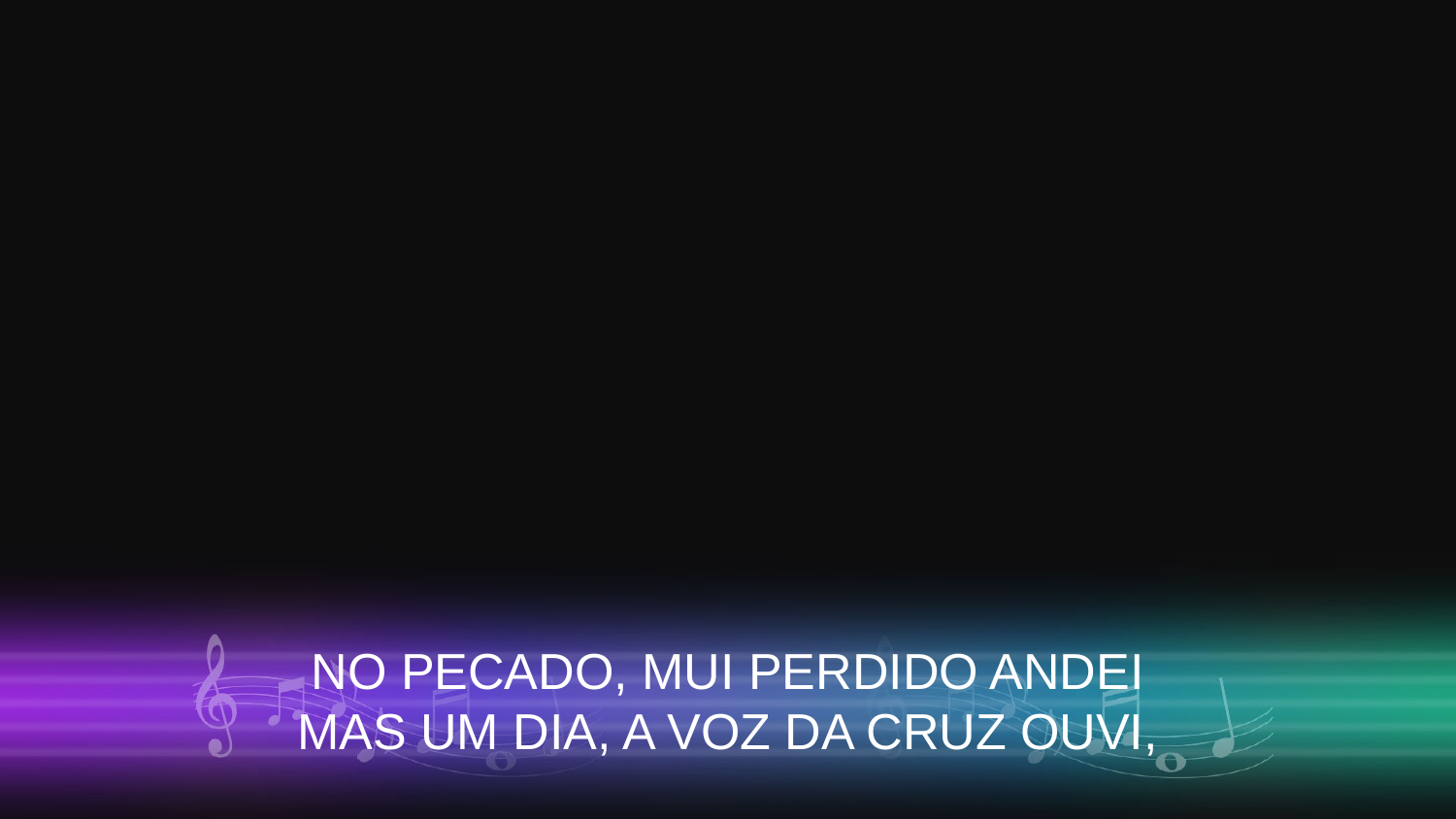

NO PECADO, MUI PERDIDO ANDEI
MAS UM DIA, A VOZ DA CRUZ OUVI,